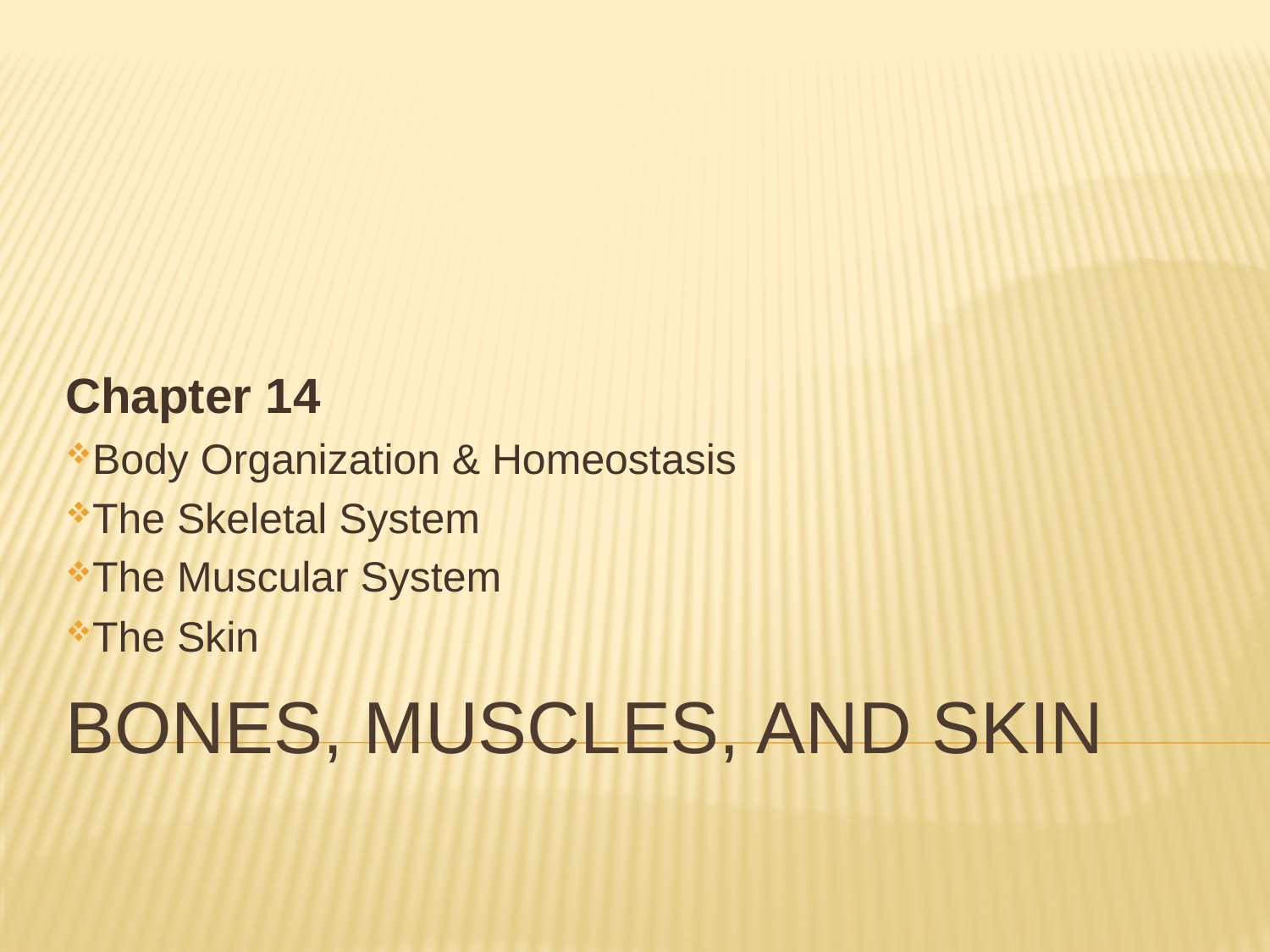

Chapter 14
Body Organization & Homeostasis
The Skeletal System
The Muscular System
The Skin
# Bones, muscles, and skin